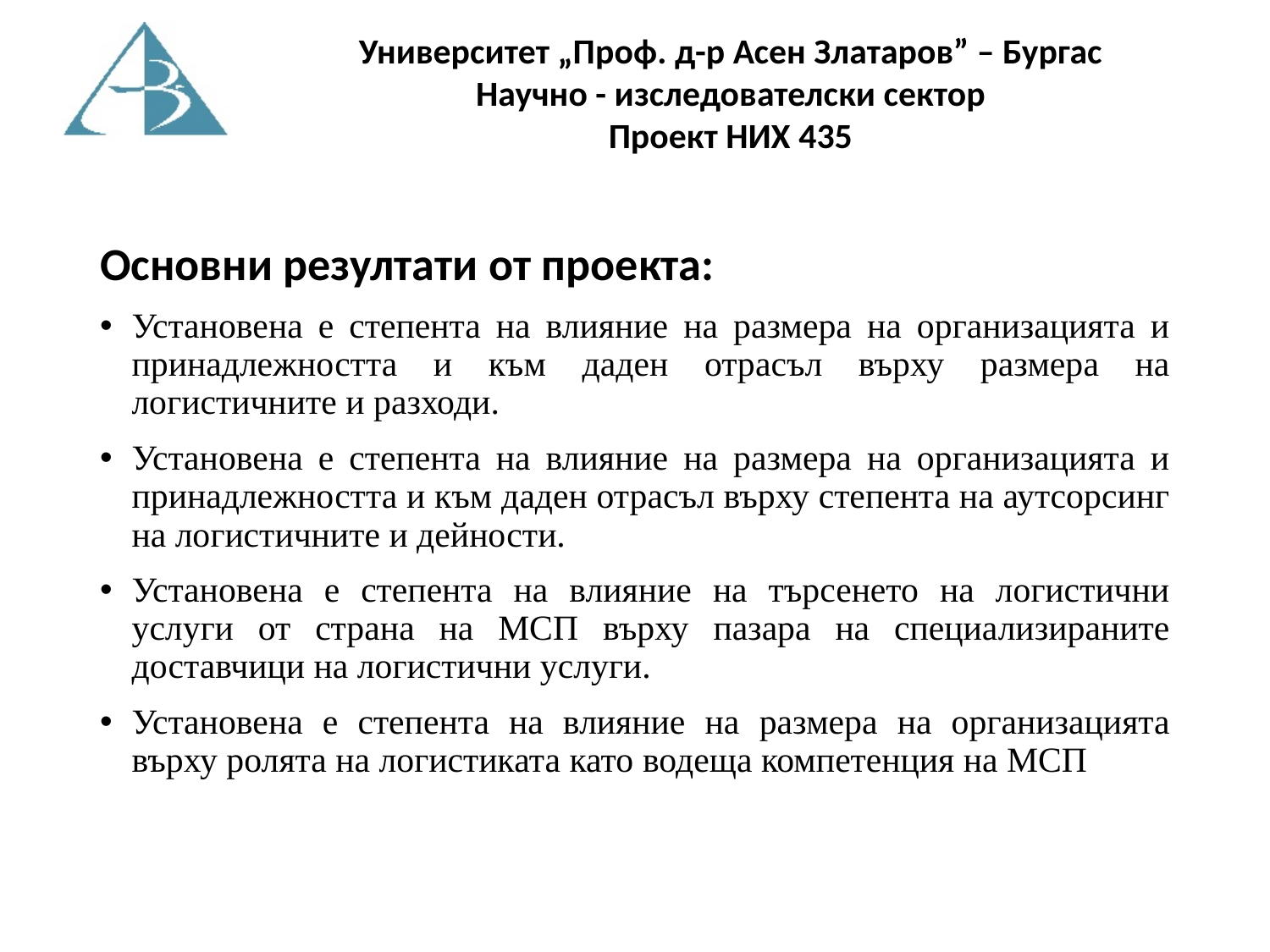

Основни резултати от проекта:
Установена е степента на влияние на размера на организацията и принадлежността и към даден отрасъл върху размера на логистичните и разходи.
Установена е степента на влияние на размера на организацията и принадлежността и към даден отрасъл върху степента на аутсорсинг на логистичните и дейности.
Установена е степента на влияние на търсенето на логистични услуги от страна на МСП върху пазара на специализираните доставчици на логистични услуги.
Установена е степента на влияние на размера на организацията върху ролята на логистиката като водеща компетенция на МСП